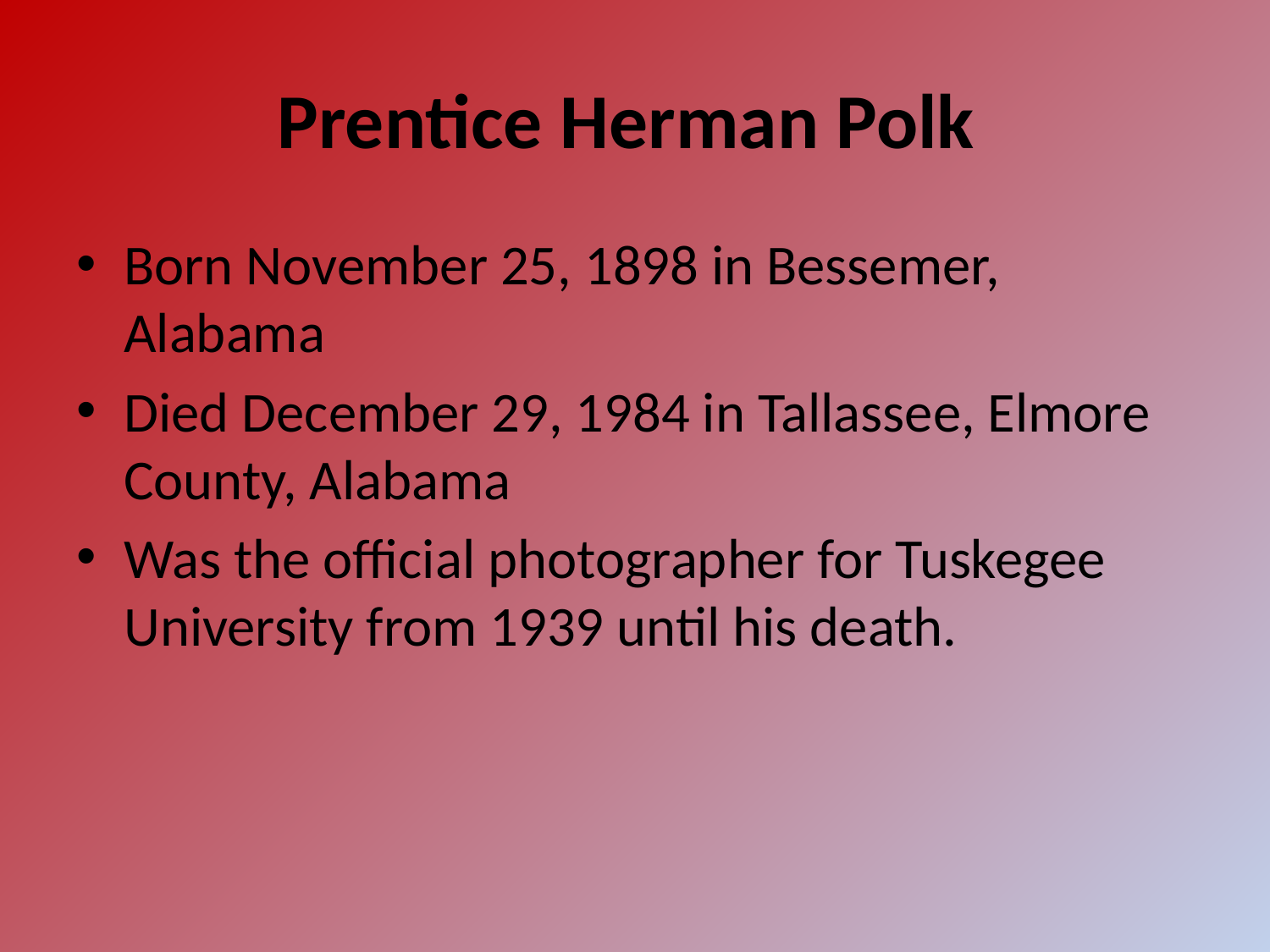

# Prentice Herman Polk
Born November 25, 1898 in Bessemer, Alabama
Died December 29, 1984 in Tallassee, Elmore County, Alabama
Was the official photographer for Tuskegee University from 1939 until his death.